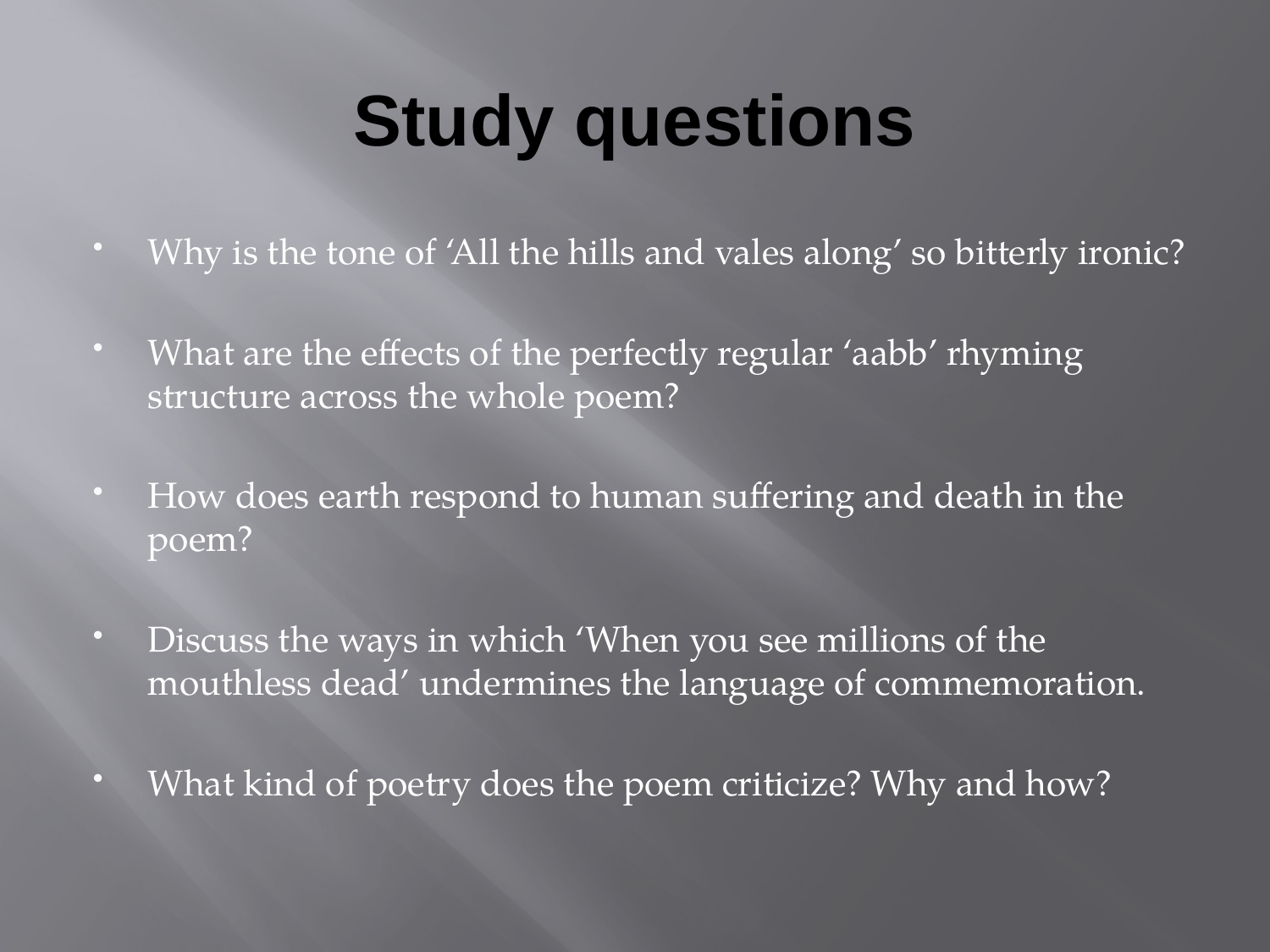

# Study questions
Why is the tone of ‘All the hills and vales along’ so bitterly ironic?

What are the effects of the perfectly regular ‘aabb’ rhyming structure across the whole poem?

How does earth respond to human suffering and death in the poem?

Discuss the ways in which ‘When you see millions of the mouthless dead’ undermines the language of commemoration.

What kind of poetry does the poem criticize? Why and how?